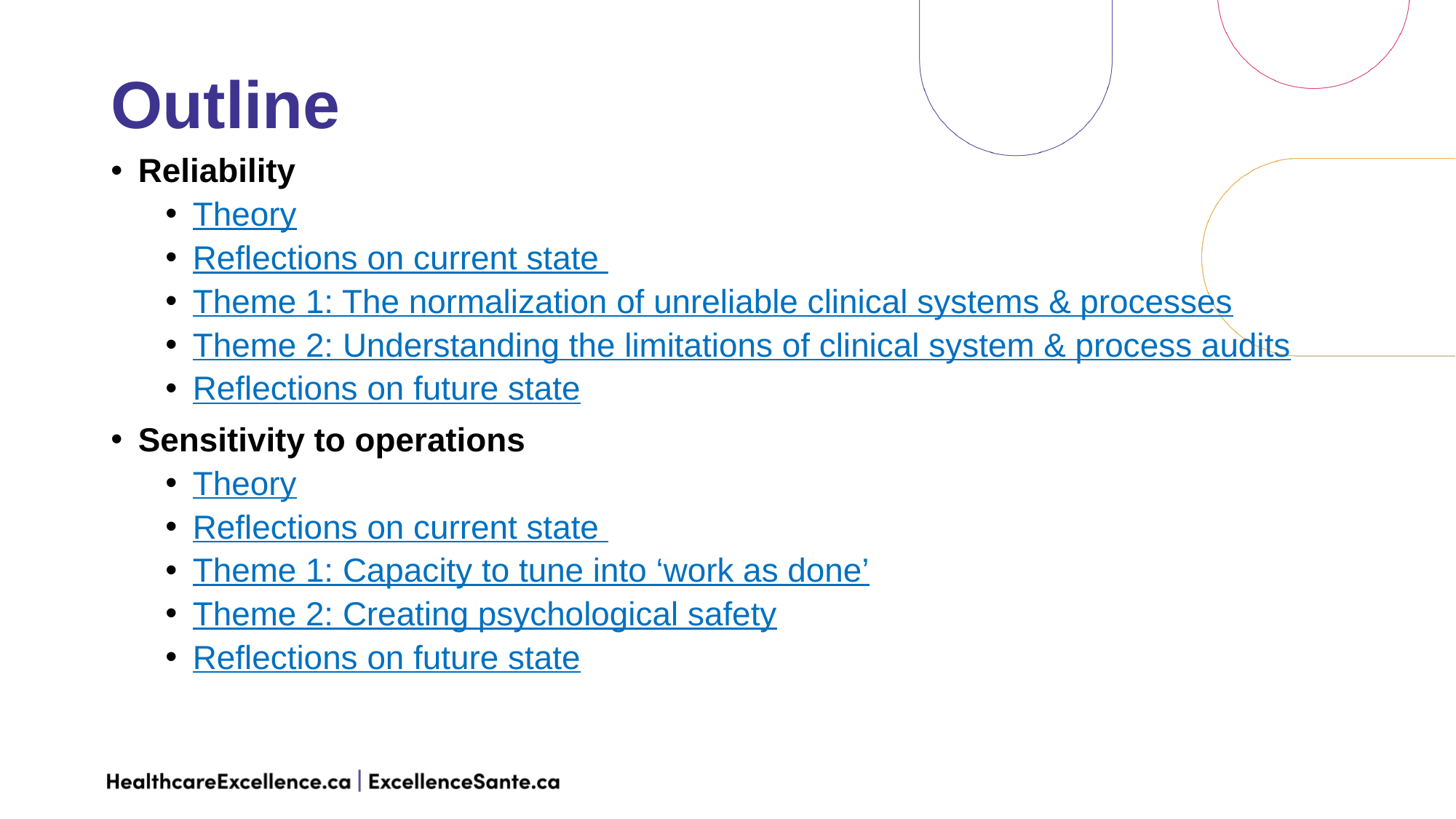

Outline
Reliability
Theory
Reflections on current state
Theme 1: The normalization of unreliable clinical systems & processes
Theme 2: Understanding the limitations of clinical system & process audits
Reflections on future state
Sensitivity to operations
Theory
Reflections on current state
Theme 1: Capacity to tune into ‘work as done’
Theme 2: Creating psychological safety
Reflections on future state